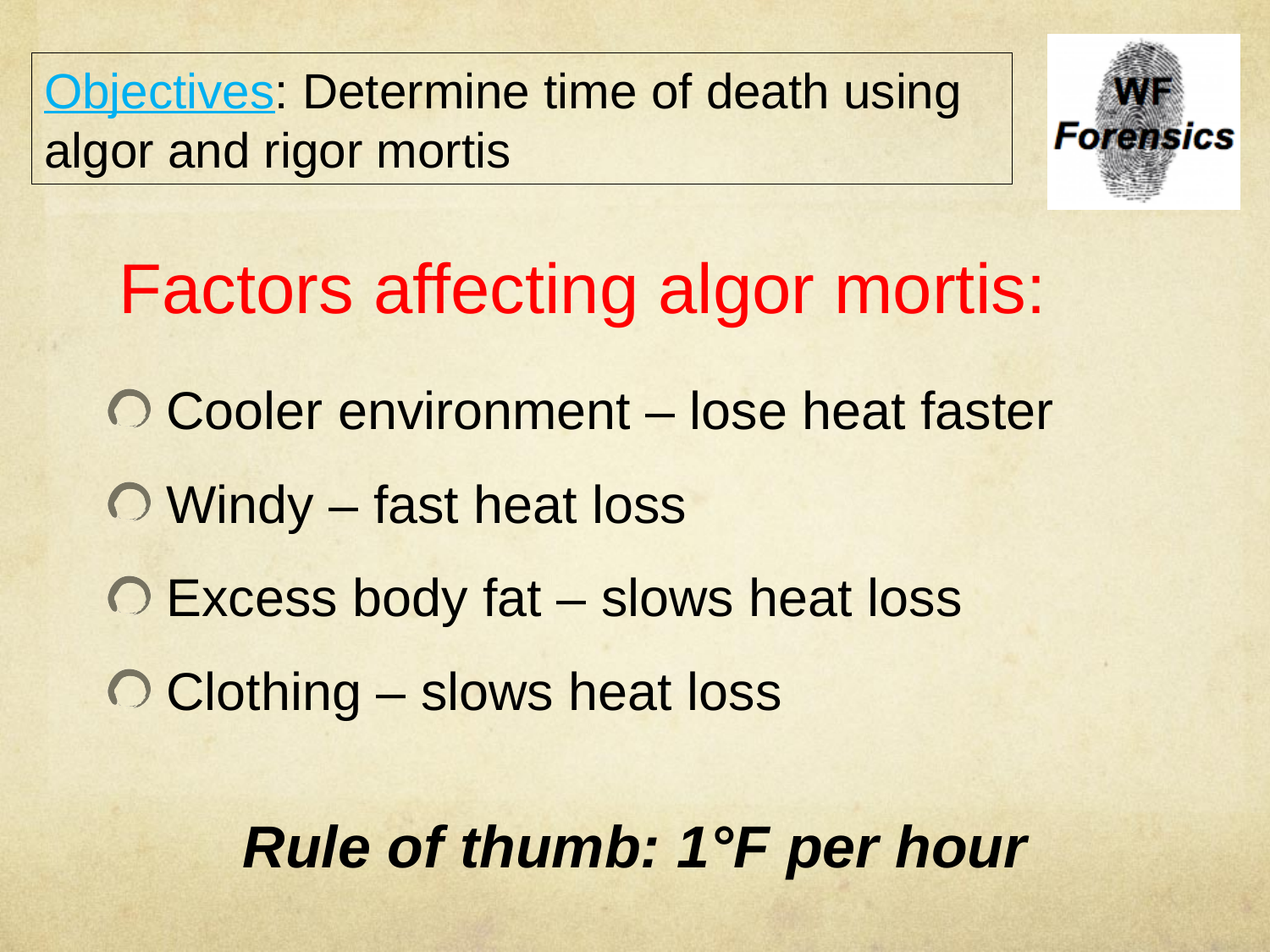

Objectives: Determine time of death using algor and rigor mortis
# Factors affecting algor mortis:
Cooler environment – lose heat faster
Windy – fast heat loss
Excess body fat – slows heat loss
Clothing – slows heat loss

Rule of thumb: 1°F per hour